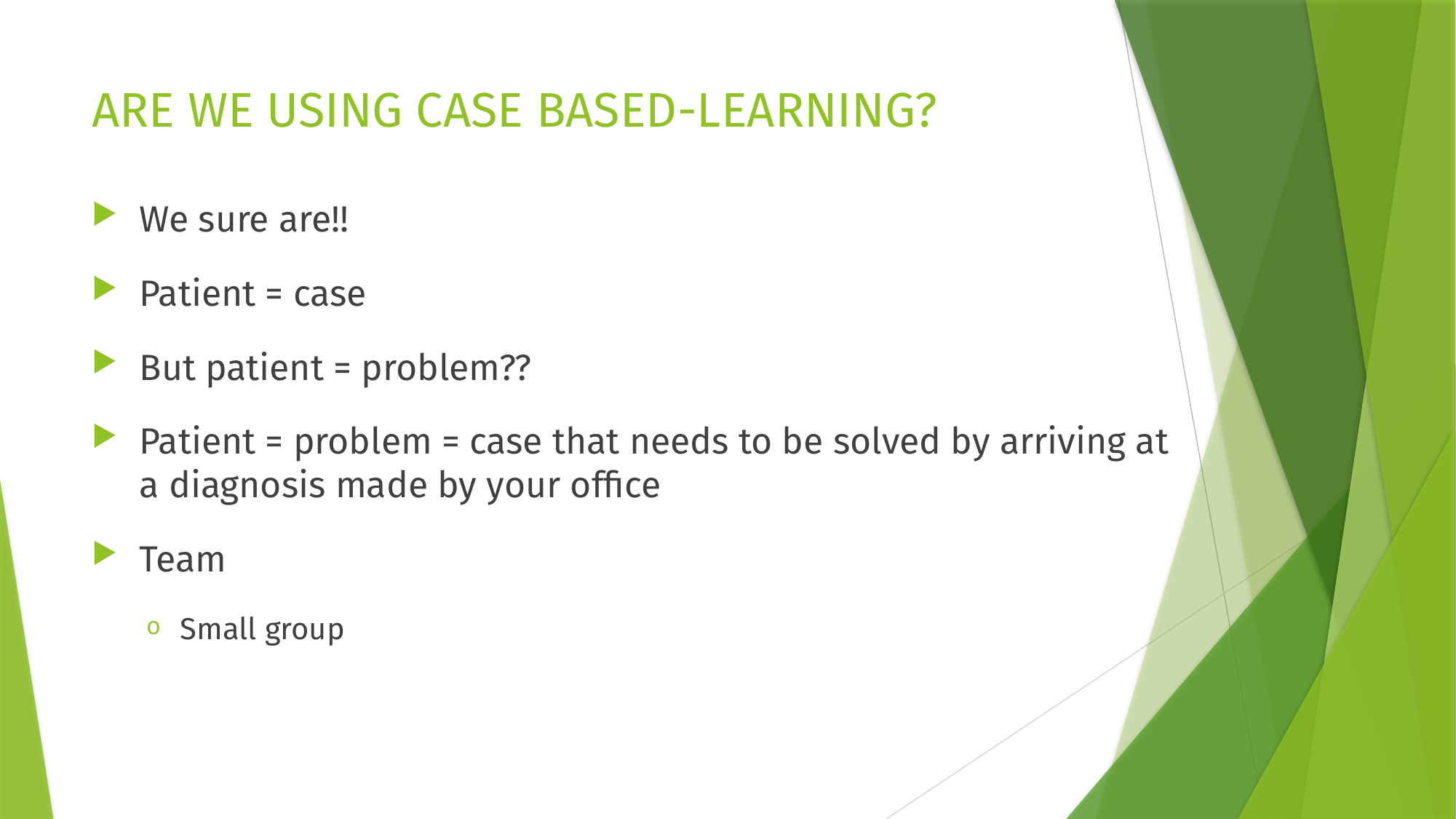

# ARE WE USING CASE BASED-LEARNING?
We sure are!!
Patient = case
But patient = problem??
Patient = problem = case that needs to be solved by arriving at a diagnosis made by your office
Team
Small group